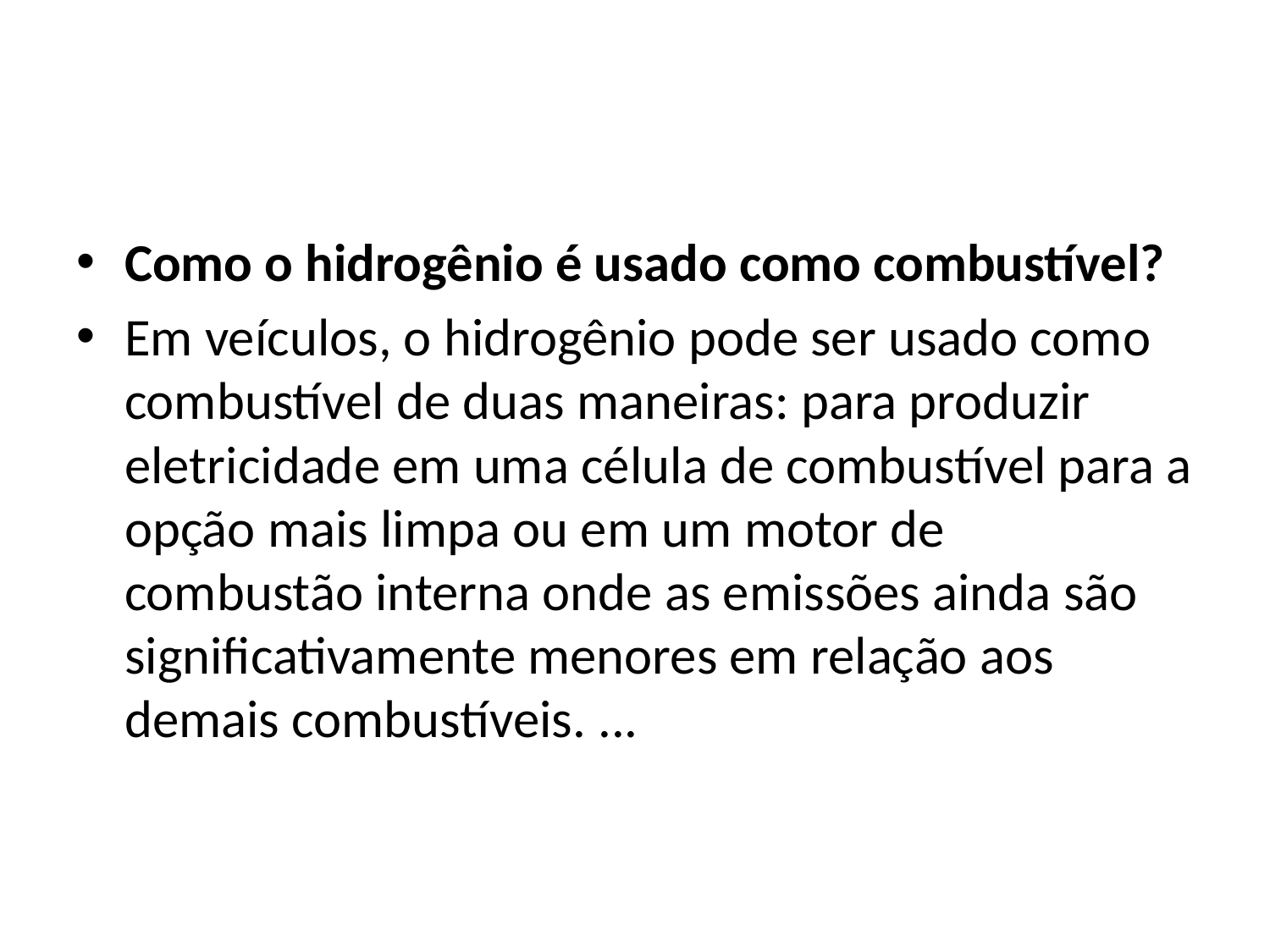

#
Como o hidrogênio é usado como combustível?
Em veículos, o hidrogênio pode ser usado como combustível de duas maneiras: para produzir eletricidade em uma célula de combustível para a opção mais limpa ou em um motor de combustão interna onde as emissões ainda são significativamente menores em relação aos demais combustíveis. ...